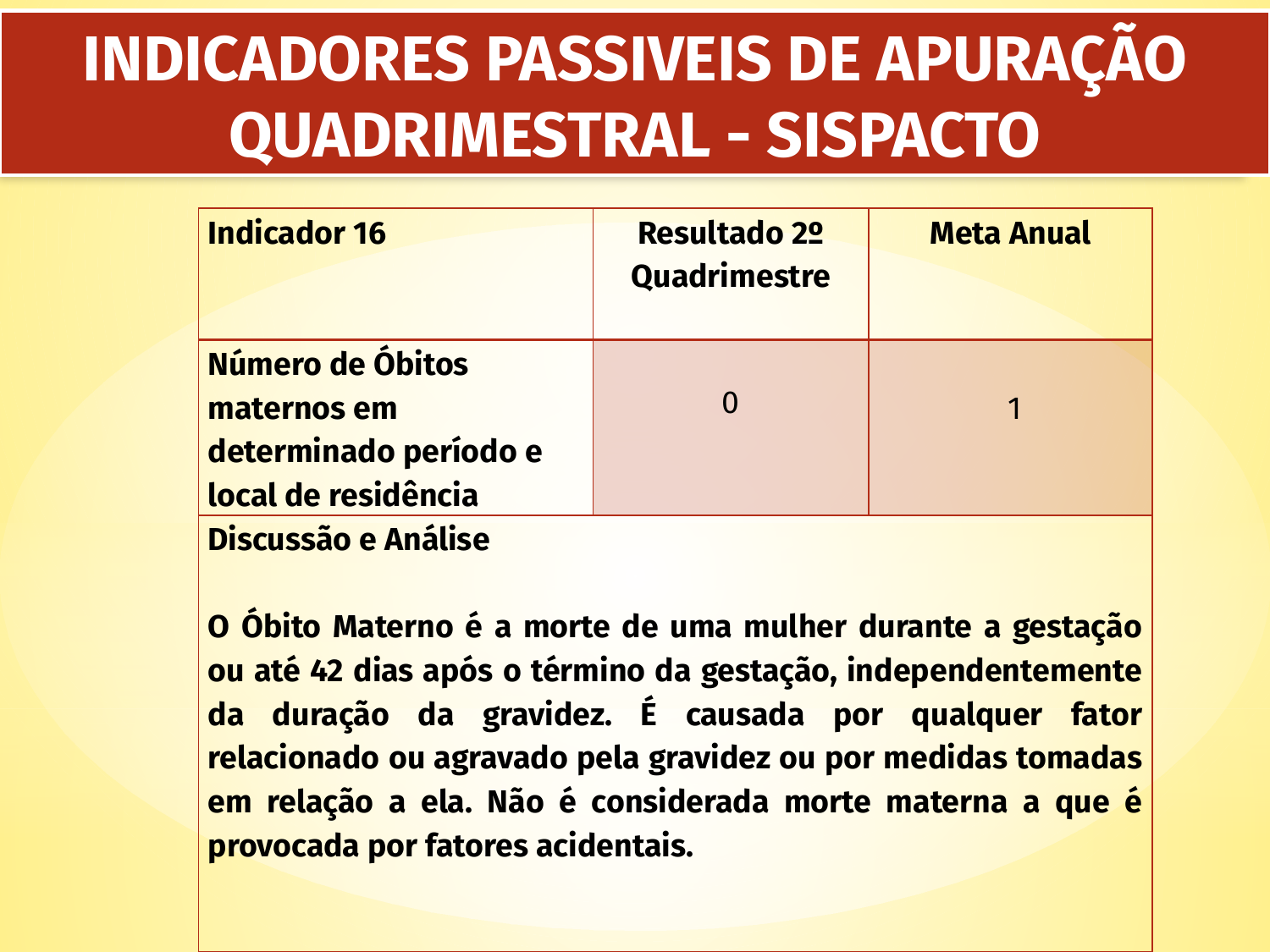

INDICADORES PASSIVEIS DE APURAÇÃO QUADRIMESTRAL - SISPACTO
VIGILÂNCIA EM SAÚDE

| Indicador 16 | Resultado 2º Quadrimestre | Meta Anual |
| --- | --- | --- |
| Número de Óbitos maternos em determinado período e local de residência | 0 | 1 |
| Discussão e Análise   O Óbito Materno é a morte de uma mulher durante a gestação ou até 42 dias após o término da gestação, independentemente da duração da gravidez. É causada por qualquer fator relacionado ou agravado pela gravidez ou por medidas tomadas em relação a ela. Não é considerada morte materna a que é provocada por fatores acidentais. |  |  |